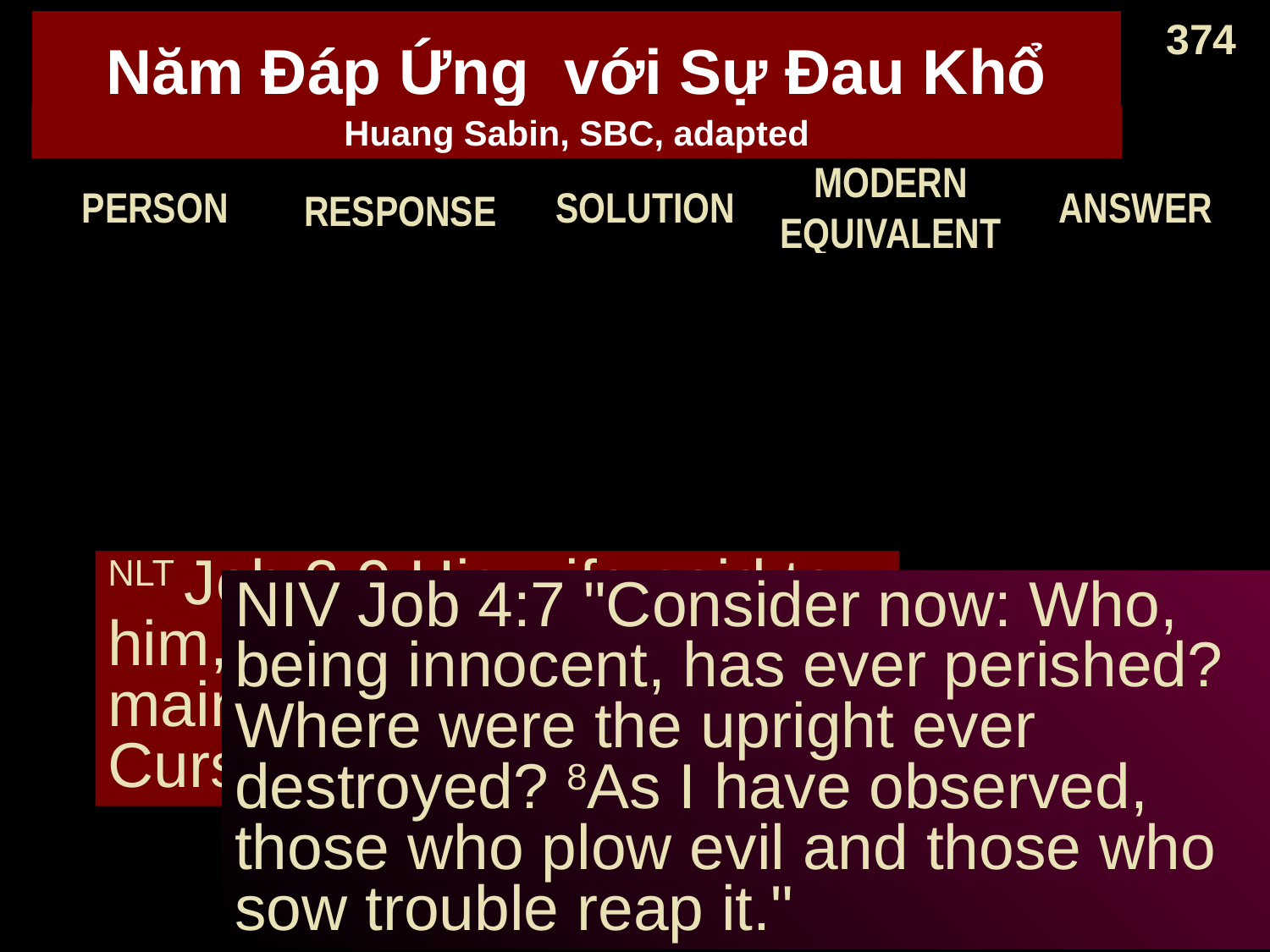

374
# Năm Đáp Ứng  với Sự Đau Khổ
Huang Sabin, SBC, adapted
PERSON

RESPONSE

SOLUTION

MODERN
EQUIVALENT

ANSWER

1. Job's Wife

Curse God & die (2:9)

Suicide

Young people

Unacceptable

2. Three "friends"

Suffering is from sin (4:7-8)

Repentance

"Name it,
claim it"

Not always
applicable

3. Job

God's not fair & doesn't care (19:7)

Complain

Most mourners

Unbiblical

4 Elihu

Trials are for teaching (33:14-19)

Endure

Most preachers

Inadequate

5. GOD

Not 'Why?" but "Who?" (38-42)

Worship

None

Unpopular

NLT Job 2:9 His wife said to him, "Are you still trying to maintain your integrity? Curse God and die."
NIV Job 4:7 "Consider now: Who, being innocent, has ever perished? Where were the upright ever destroyed? 8As I have observed, those who plow evil and those who sow trouble reap it."